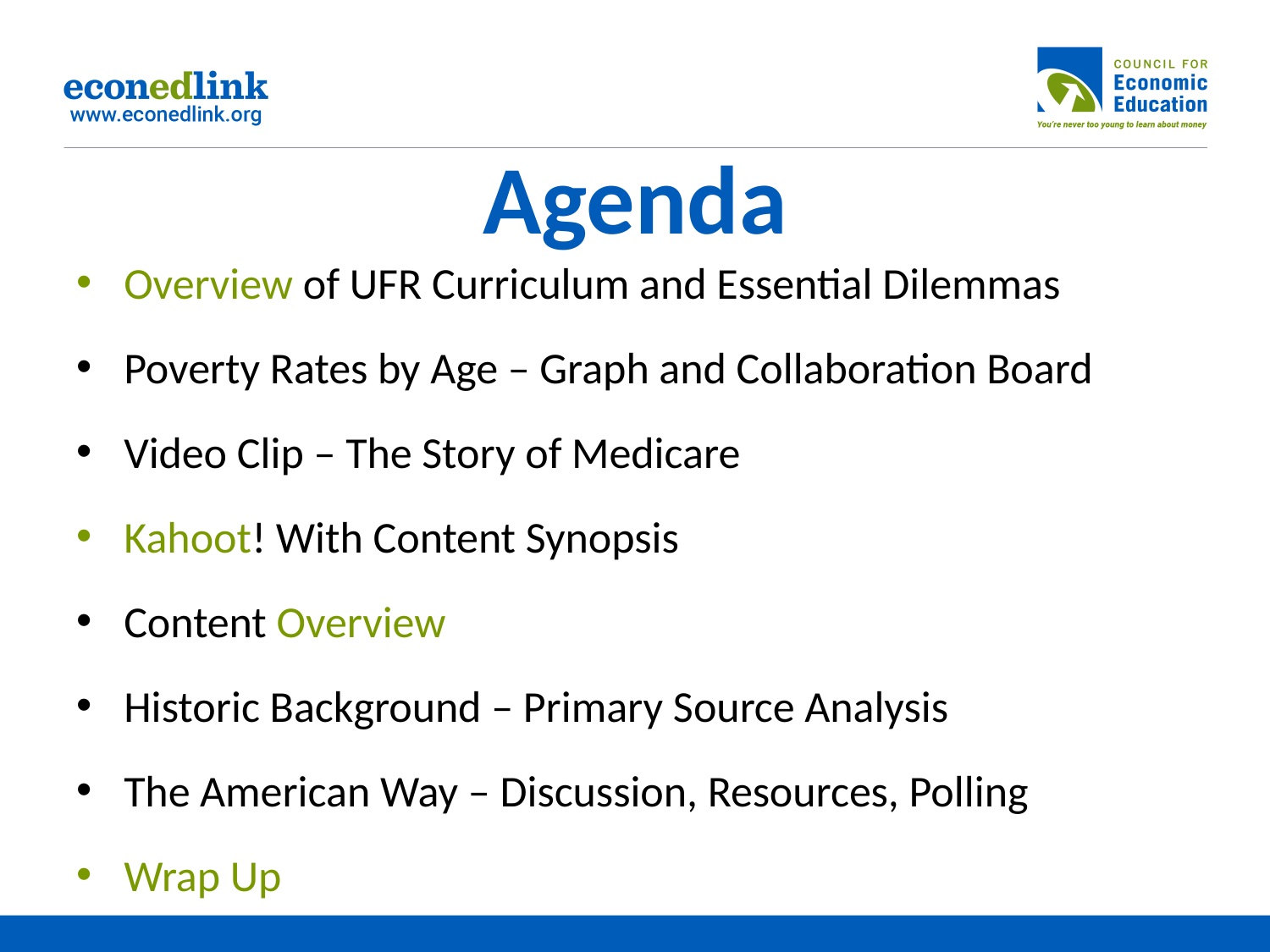

# Agenda
Overview of UFR Curriculum and Essential Dilemmas
Poverty Rates by Age – Graph and Collaboration Board
Video Clip – The Story of Medicare
Kahoot! With Content Synopsis
Content Overview
Historic Background – Primary Source Analysis
The American Way – Discussion, Resources, Polling
Wrap Up